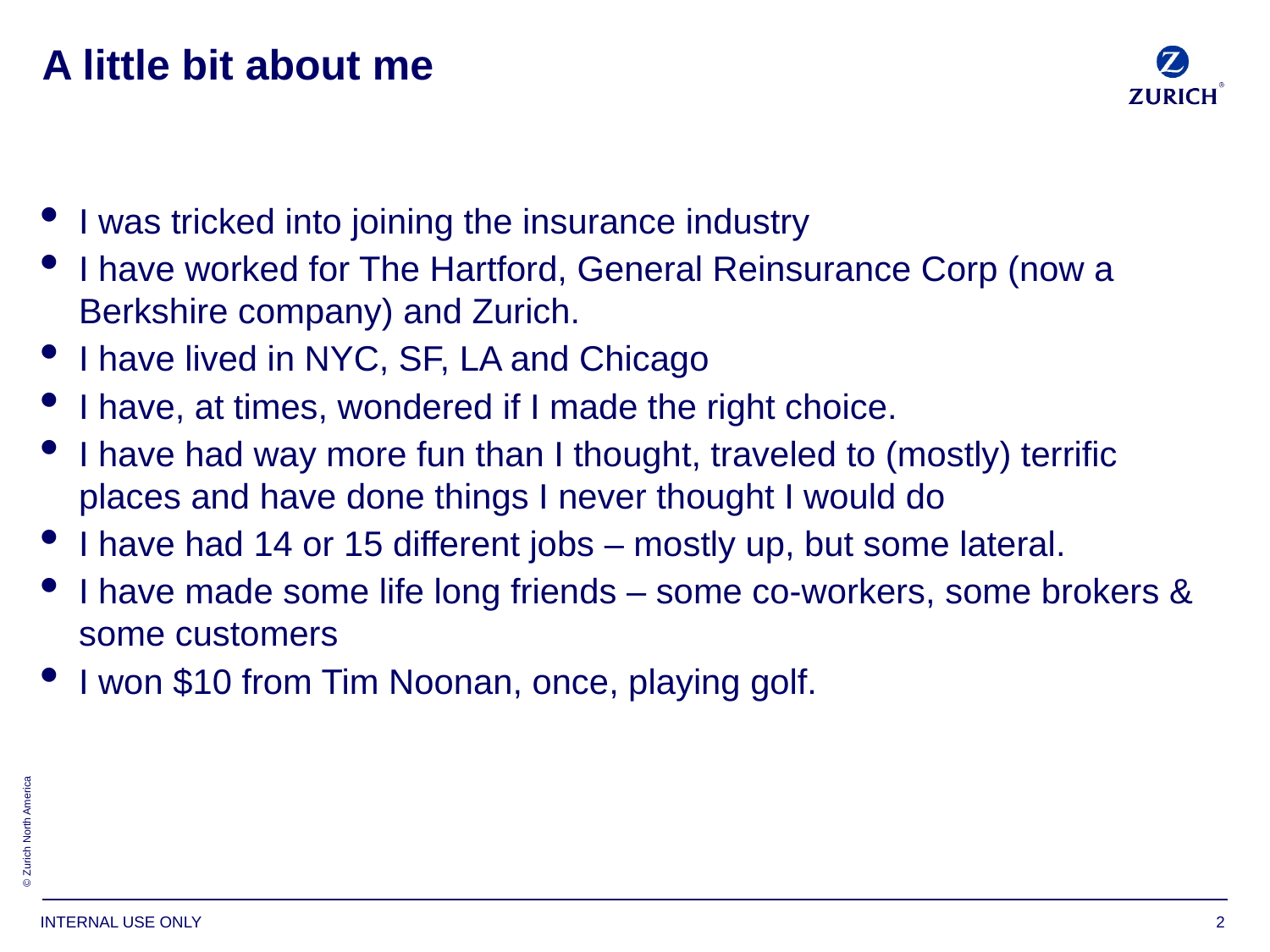

# A little bit about me

I was tricked into joining the insurance industry
I have worked for The Hartford, General Reinsurance Corp (now a Berkshire company) and Zurich.
I have lived in NYC, SF, LA and Chicago
I have, at times, wondered if I made the right choice.
I have had way more fun than I thought, traveled to (mostly) terrific places and have done things I never thought I would do
I have had 14 or 15 different jobs – mostly up, but some lateral.
I have made some life long friends – some co-workers, some brokers & some customers
I won $10 from Tim Noonan, once, playing golf.

2